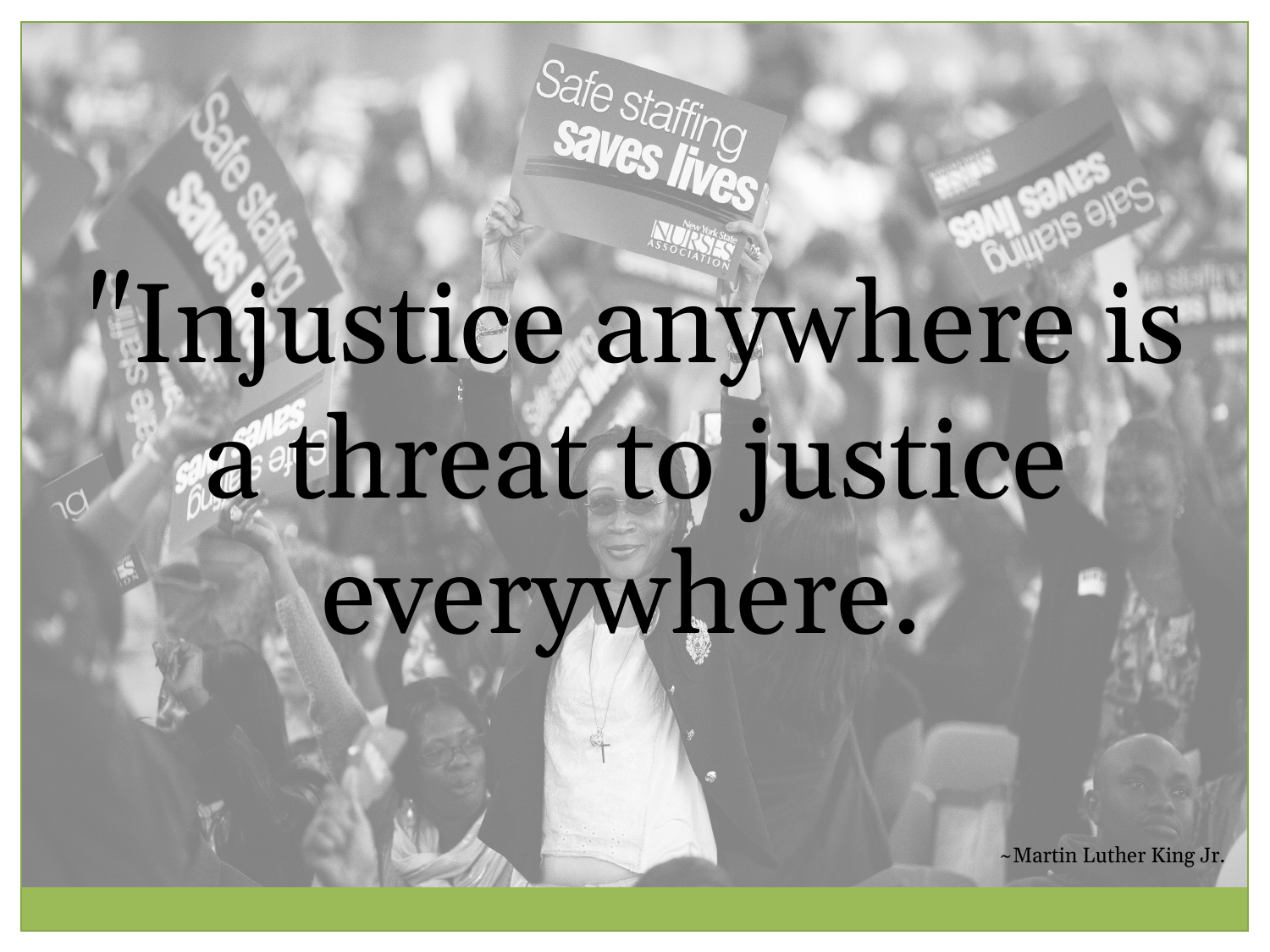

Ten people…
"Injustice anywhere is a threat to justice everywhere.
~Martin Luther King Jr.